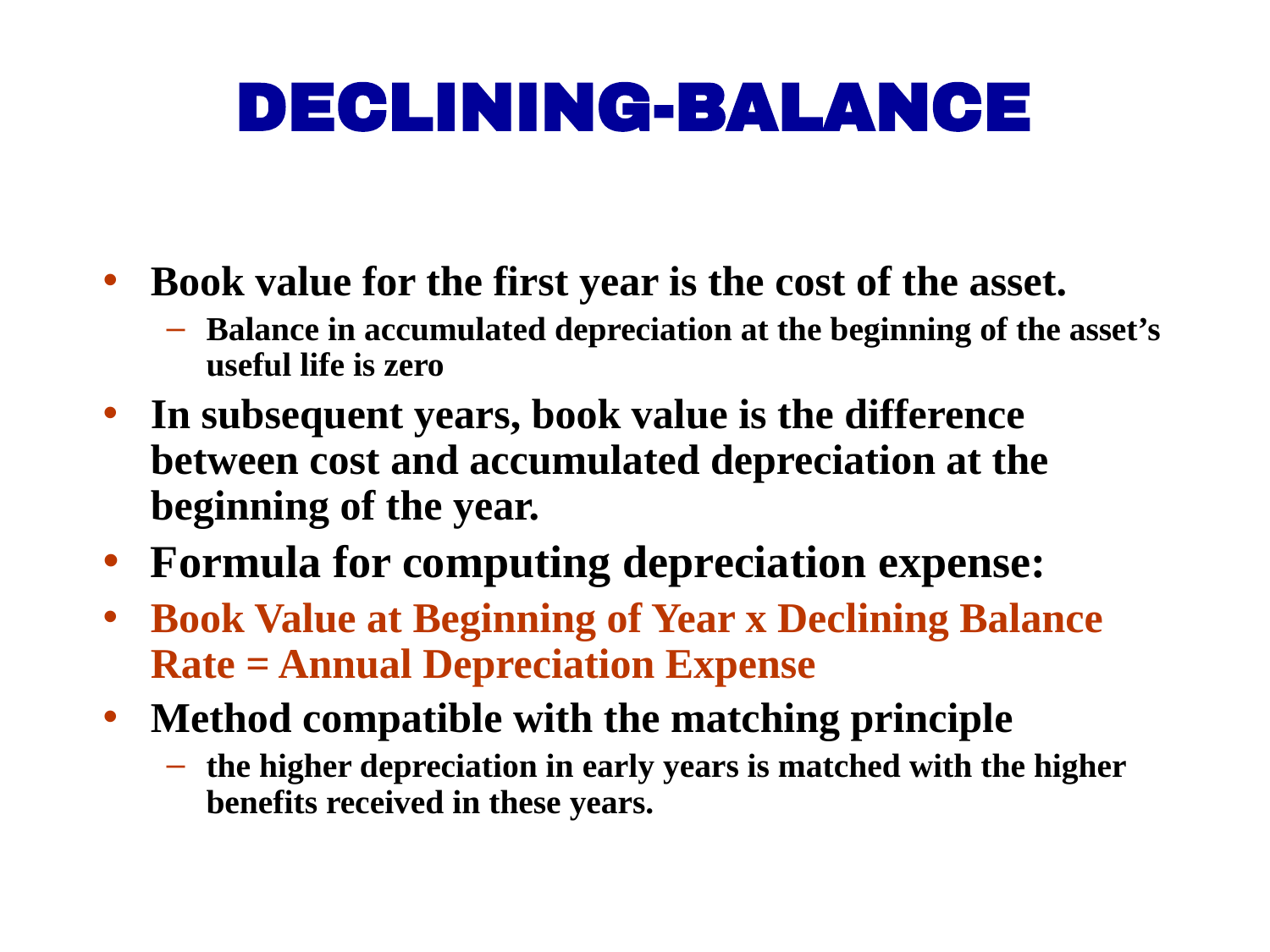

DECLINING-BALANCE
Book value for the first year is the cost of the asset.
Balance in accumulated depreciation at the beginning of the asset’s useful life is zero
In subsequent years, book value is the difference between cost and accumulated depreciation at the beginning of the year.
Formula for computing depreciation expense:
Book Value at Beginning of Year x Declining Balance Rate = Annual Depreciation Expense
Method compatible with the matching principle
the higher depreciation in early years is matched with the higher benefits received in these years.